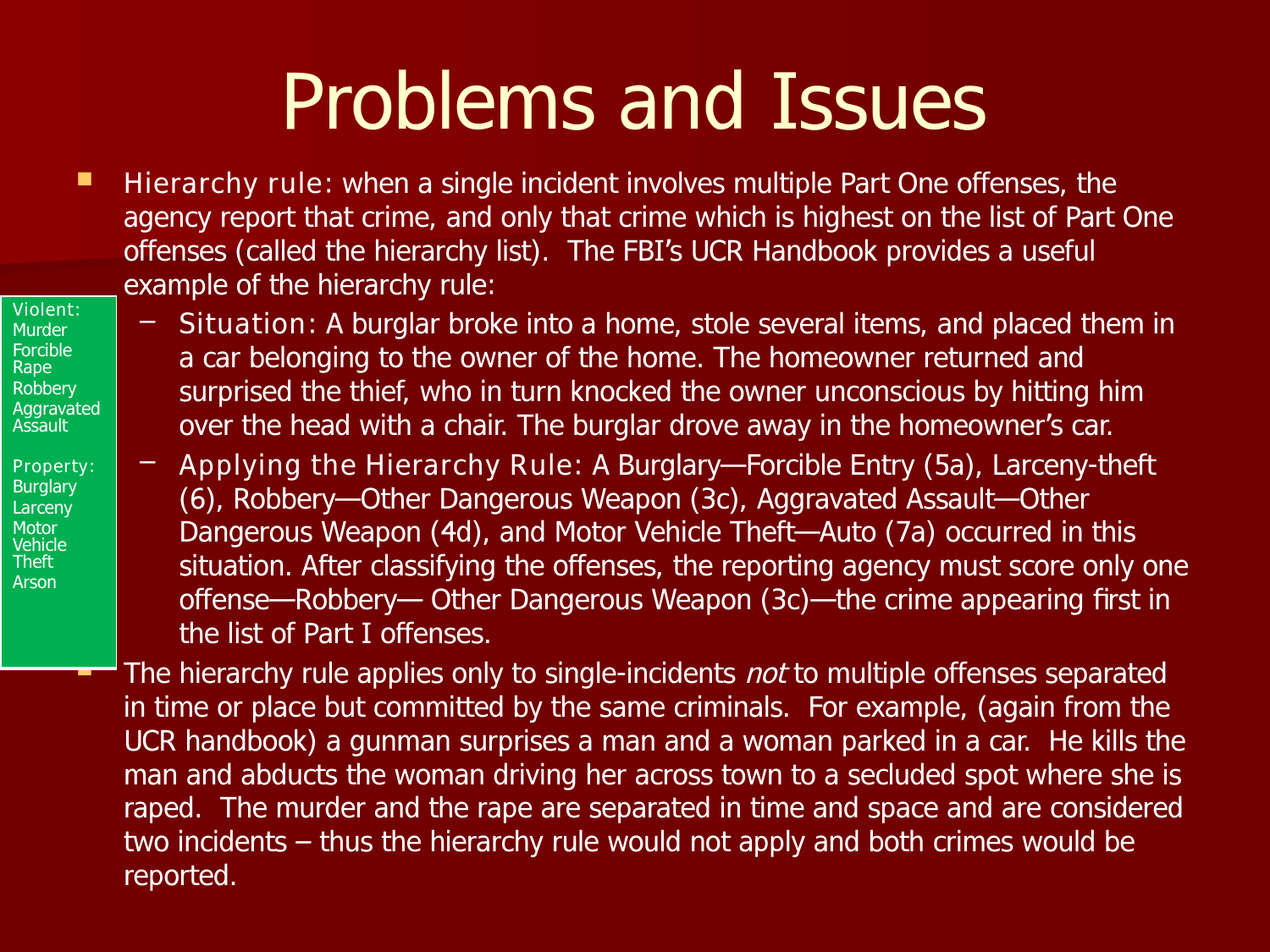

# Problems and Issues
Hierarchy rule: when a single incident involves multiple Part One offenses, the agency report that crime, and only that crime which is highest on the list of Part One offenses (called the hierarchy list).  The FBI’s UCR Handbook provides a useful example of the hierarchy rule:
Situation: A burglar broke into a home, stole several items, and placed them in a car belonging to the owner of the home. The homeowner returned and surprised the thief, who in turn knocked the owner unconscious by hitting him over the head with a chair. The burglar drove away in the homeowner’s car.
Applying the Hierarchy Rule: A Burglary—Forcible Entry (5a), Larceny-theft (6), Robbery—Other Dangerous Weapon (3c), Aggravated Assault—Other Dangerous Weapon (4d), and Motor Vehicle Theft—Auto (7a) occurred in this situation. After classifying the offenses, the reporting agency must score only one offense—Robbery— Other Dangerous Weapon (3c)—the crime appearing first in the list of Part I offenses.
The hierarchy rule applies only to single-incidents not to multiple offenses separated in time or place but committed by the same criminals.  For example, (again from the UCR handbook) a gunman surprises a man and a woman parked in a car.  He kills the man and abducts the woman driving her across town to a secluded spot where she is raped.  The murder and the rape are separated in time and space and are considered two incidents – thus the hierarchy rule would not apply and both crimes would be reported.

| Violent: Murder Forcible Rape Robbery Aggravated Assault Property: Burglary Larceny Motor Vehicle Theft Arson |
| --- |